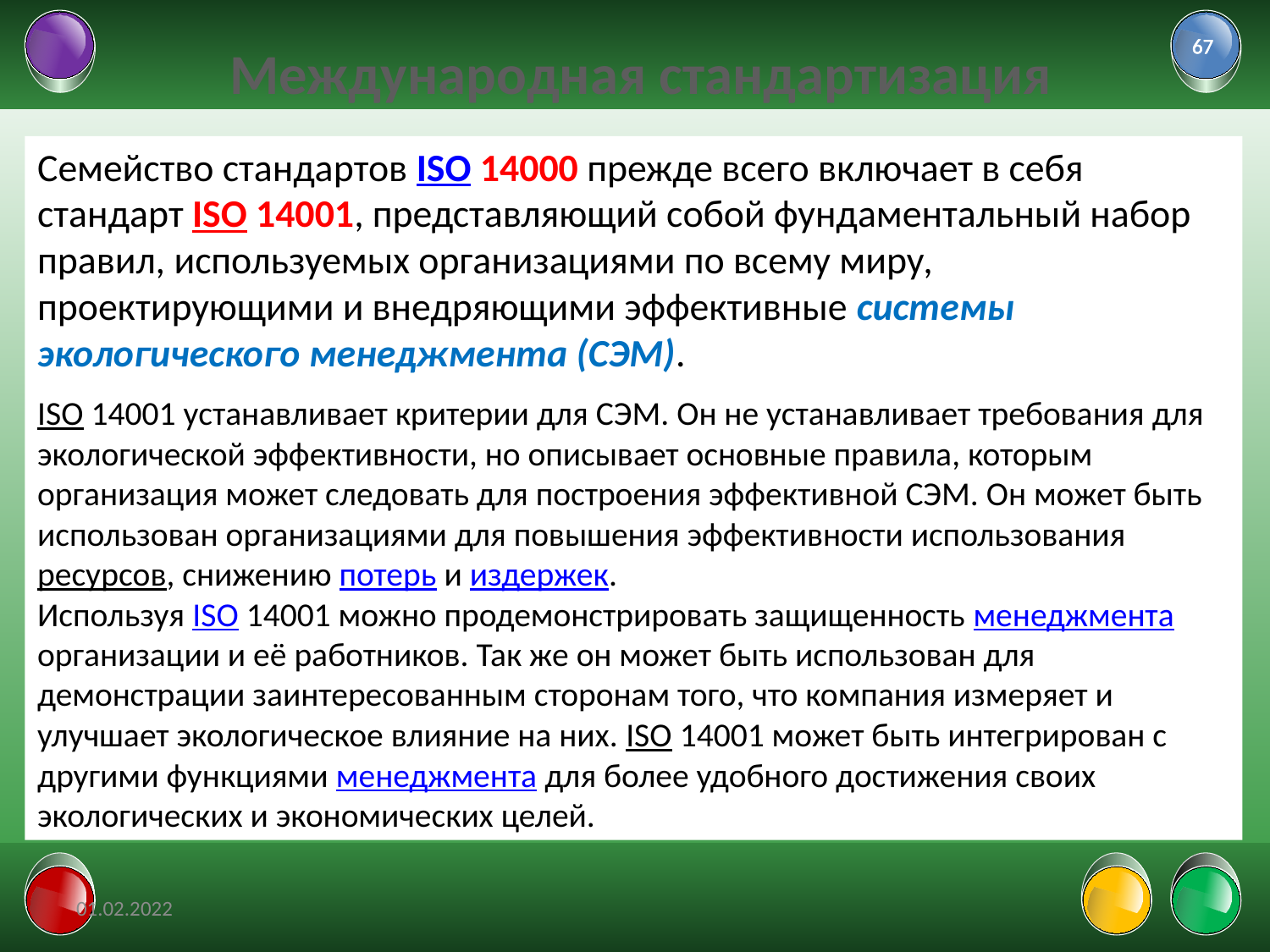

67
# Международная стандартизация
Семейство стандартов ISO 14000 прежде всего включает в себя стандарт ISO 14001, представляющий собой фундаментальный набор правил, используемых организациями по всему миру, проектирующими и внедряющими эффективные системы экологического менеджмента (СЭМ).

ISO 14001 устанавливает критерии для СЭМ. Он не устанавливает требования для экологической эффективности, но описывает основные правила, которым организация может следовать для построения эффективной СЭМ. Он может быть использован организациями для повышения эффективности использования ресурсов, снижению потерь и издержек.
Используя ISO 14001 можно продемонстрировать защищенность менеджмента организации и её работников. Так же он может быть использован для демонстрации заинтересованным сторонам того, что компания измеряет и улучшает экологическое влияние на них. ISO 14001 может быть интегрирован с другими функциями менеджмента для более удобного достижения своих экологических и экономических целей.

01.02.2022